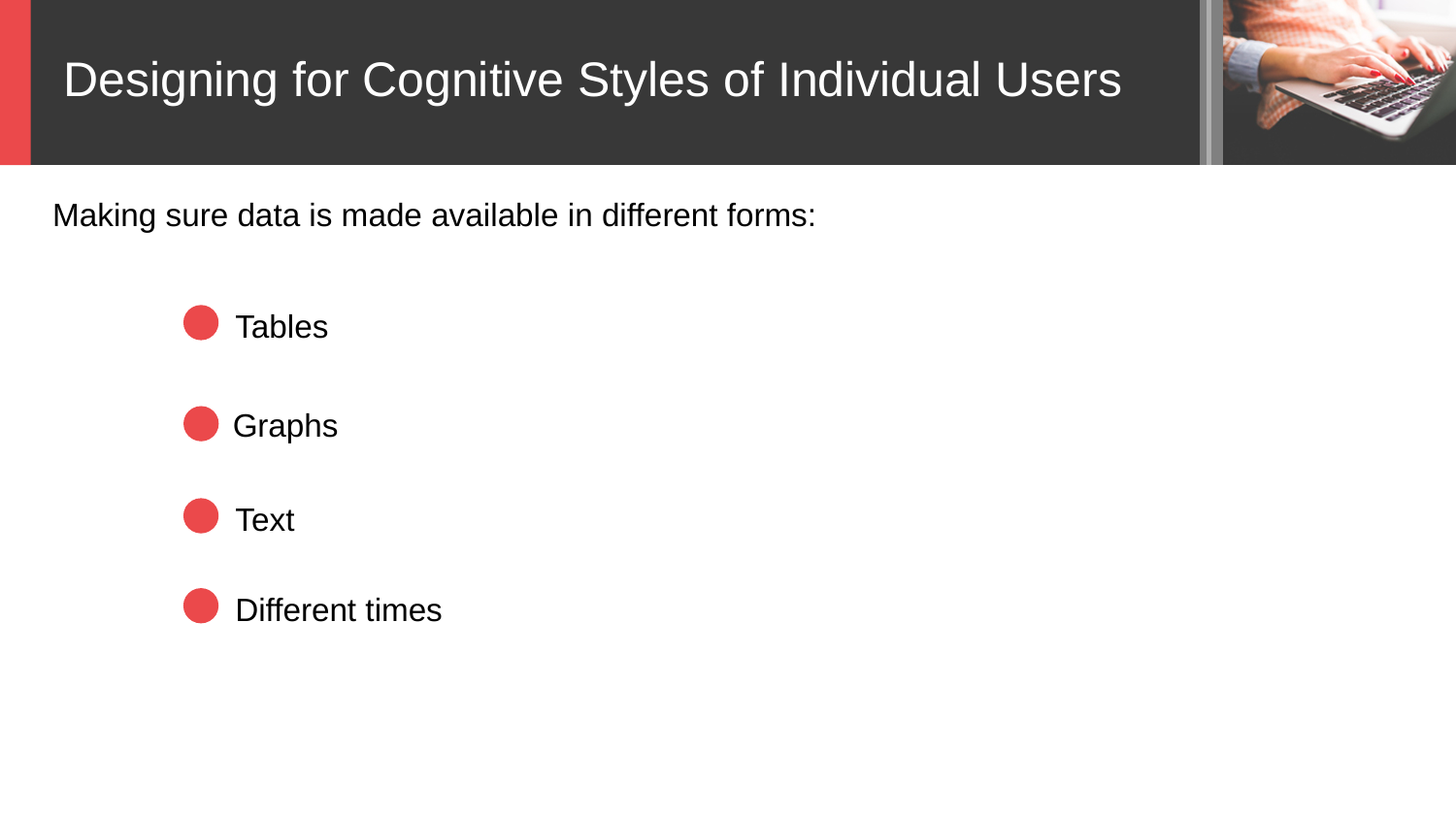

Designing for Cognitive Styles of Individual Users
Making sure data is made available in different forms:
Tables

Graphs

Text

Different times